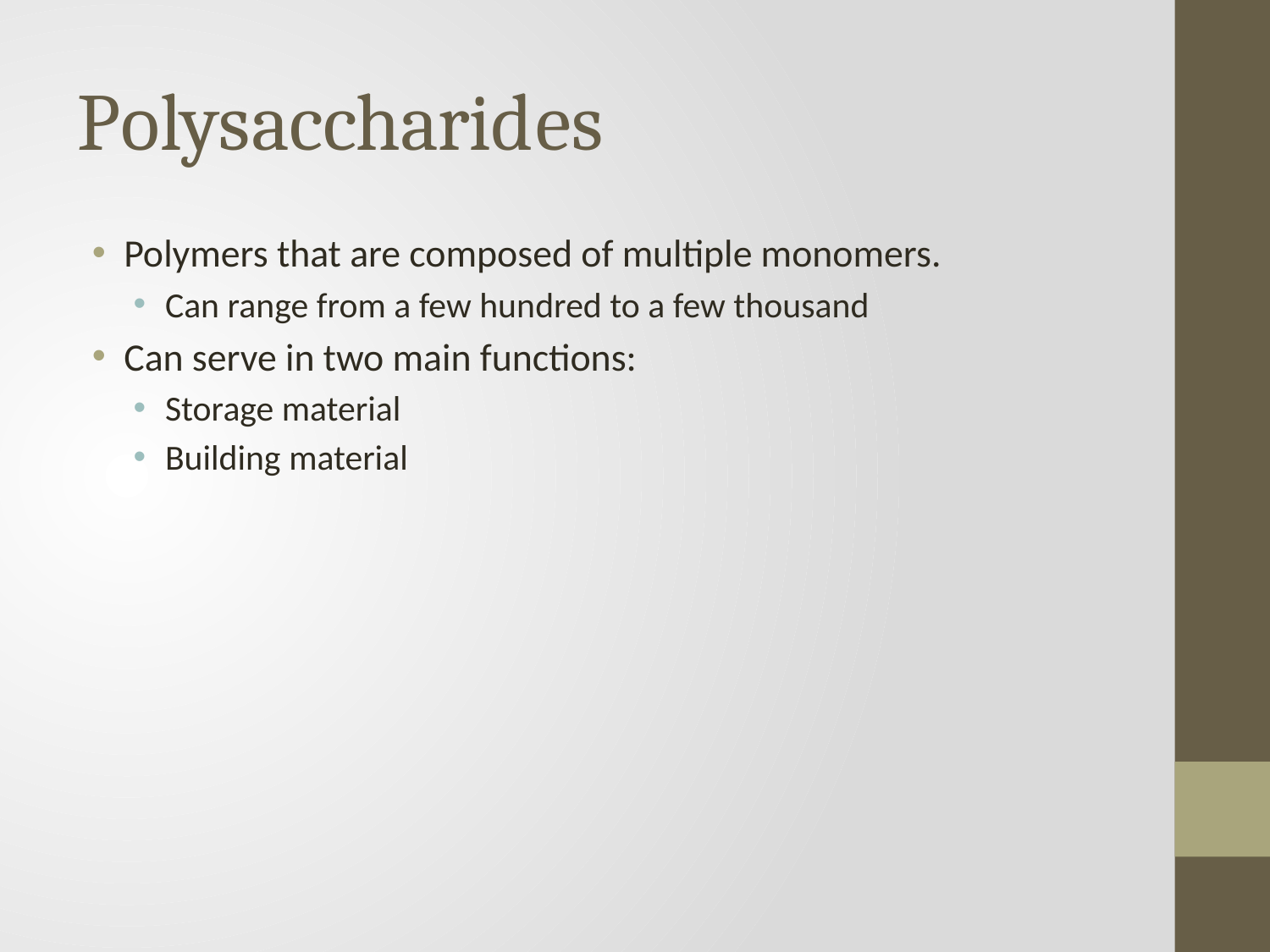

# Polysaccharides
Polymers that are composed of multiple monomers.
Can range from a few hundred to a few thousand
Can serve in two main functions:
Storage material
Building material